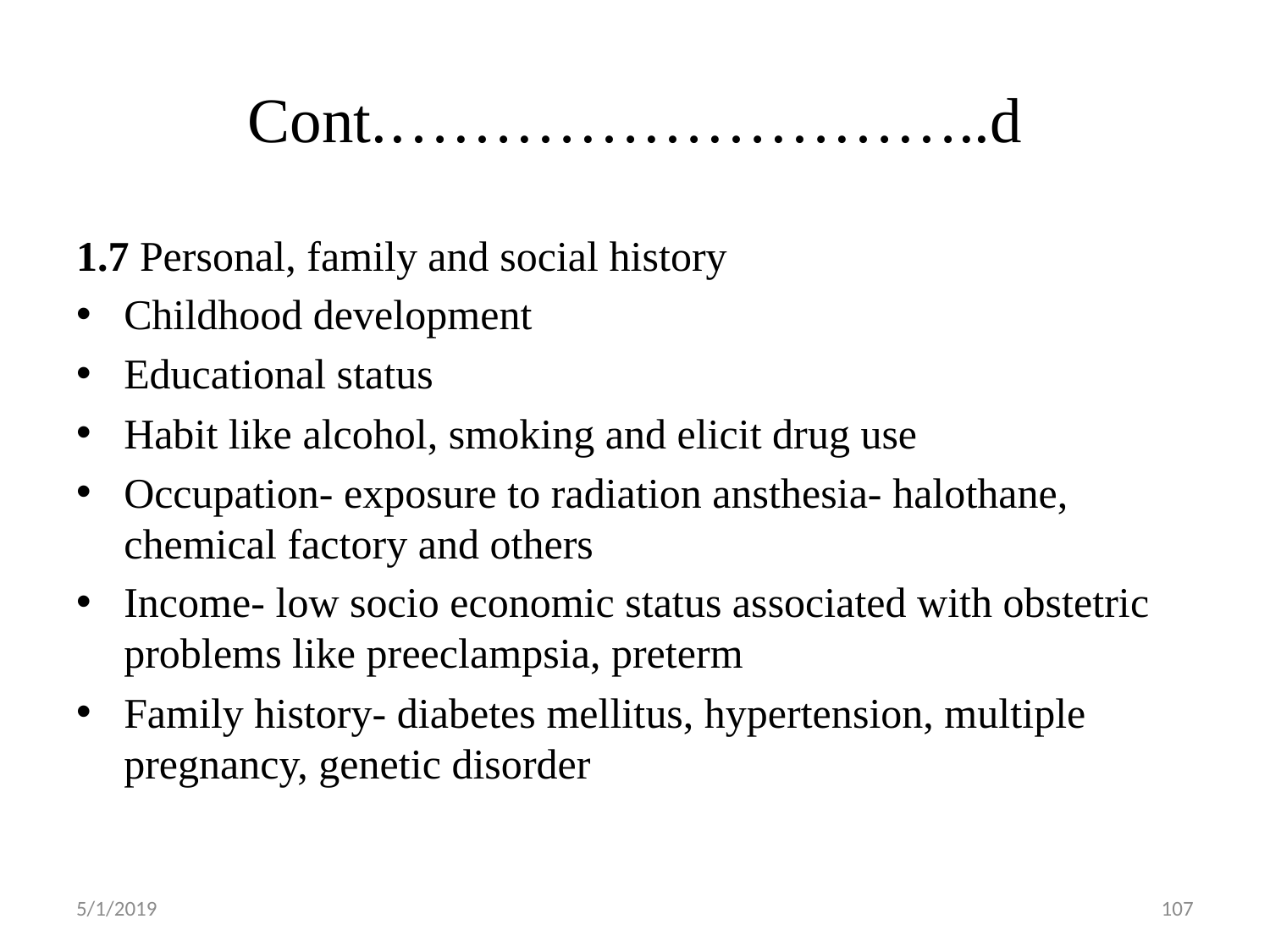

# Cont.………………………..d
1.7 Personal, family and social history
Childhood development
Educational status
Habit like alcohol, smoking and elicit drug use
Occupation- exposure to radiation ansthesia- halothane, chemical factory and others
Income- low socio economic status associated with obstetric problems like preeclampsia, preterm
Family history- diabetes mellitus, hypertension, multiple pregnancy, genetic disorder

5/1/2019
107